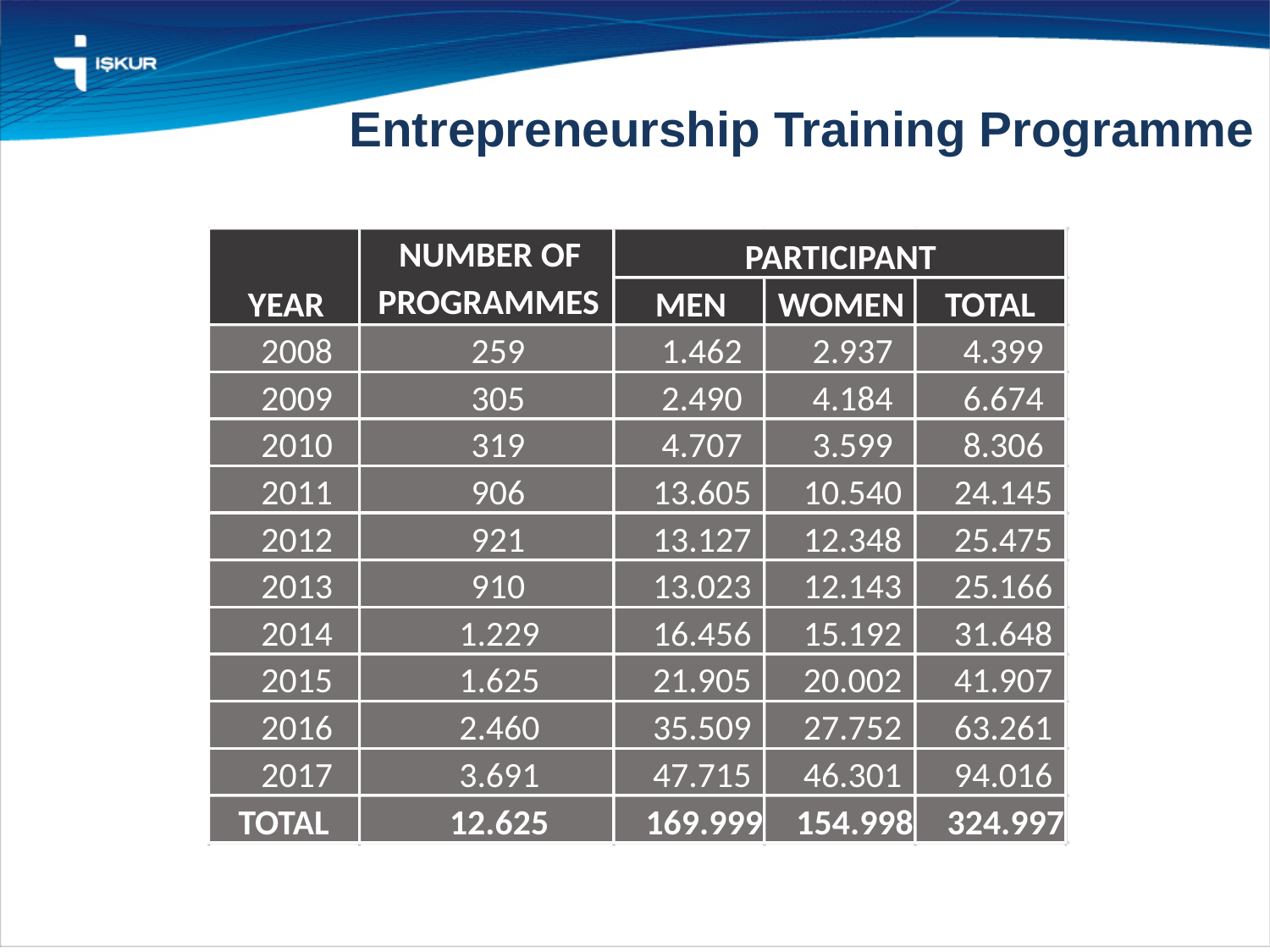

Entrepreneurship Training Programme

NUMBER OF
PARTICIPANT

PROGRAMMES

YEAR
MEN
WOMEN
TOTAL

2008
259
1.462
2.937
4.399

2009
305
2.490
4.184
6.674

2010
319
4.707
3.599
8.306

2011
906
13.605
10.540
24.145

2012
921
13.127
12.348
25.475

2013
910
13.023
12.143
25.166

2014
1.229
16.456
15.192
31.648

2015
1.625
21.905
20.002
41.907

2016
2.460
35.509
27.752
63.261

2017
3.691
47.715
46.301
94.016

TOTAL
12.625
169.999
154.998
324.997